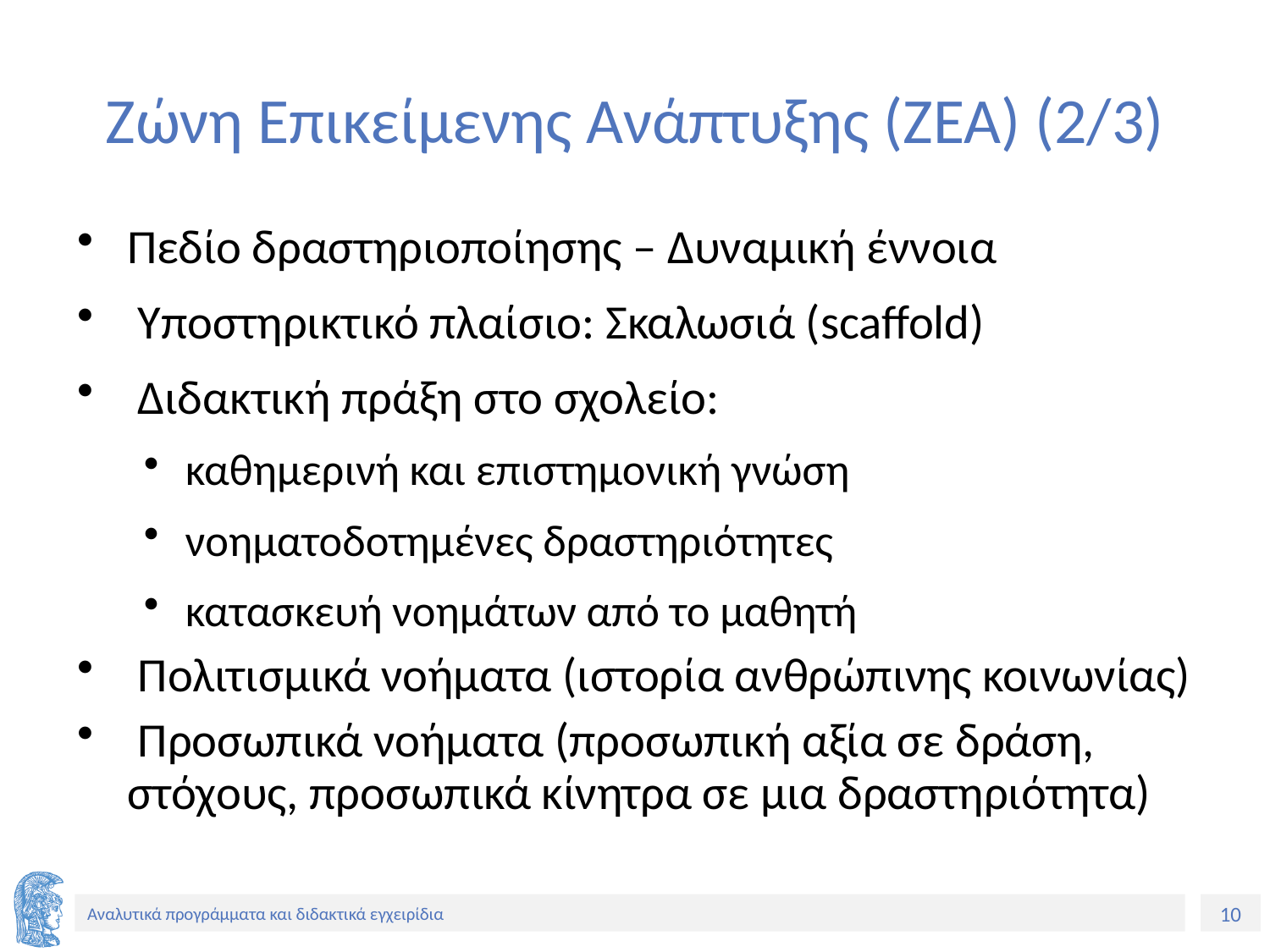

# Ζώνη Επικείμενης Ανάπτυξης (ΖΕΑ) (2/3)
Πεδίο δραστηριοποίησης – Δυναμική έννοια
 Υποστηρικτικό πλαίσιο: Σκαλωσιά (scaffold)
 Διδακτική πράξη στο σχολείο:
καθημερινή και επιστημονική γνώση
νοηματοδοτημένες δραστηριότητες
κατασκευή νοημάτων από το μαθητή
 Πολιτισμικά νοήματα (ιστορία ανθρώπινης κοινωνίας)
 Προσωπικά νοήματα (προσωπική αξία σε δράση, στόχους, προσωπικά κίνητρα σε μια δραστηριότητα)